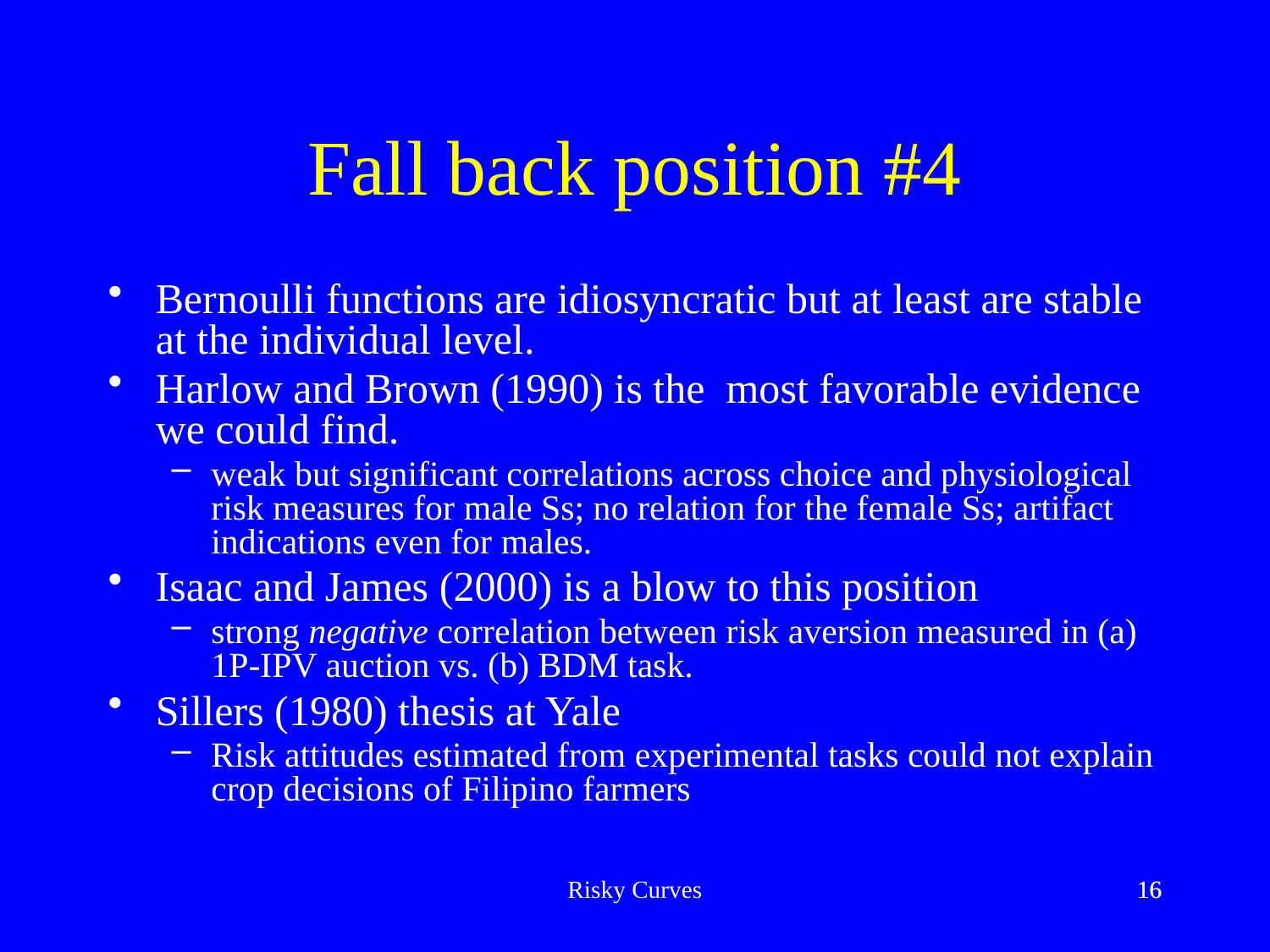

# Fall back position #4
Bernoulli functions are idiosyncratic but at least are stable at the individual level.
Harlow and Brown (1990) is the  most favorable evidence we could find.
weak but significant correlations across choice and physiological risk measures for male Ss; no relation for the female Ss; artifact indications even for males.
Isaac and James (2000) is a blow to this position
strong negative correlation between risk aversion measured in (a) 1P-IPV auction vs. (b) BDM task.
Sillers (1980) thesis at Yale
Risk attitudes estimated from experimental tasks could not explain crop decisions of Filipino farmers
Risky Curves
16
16